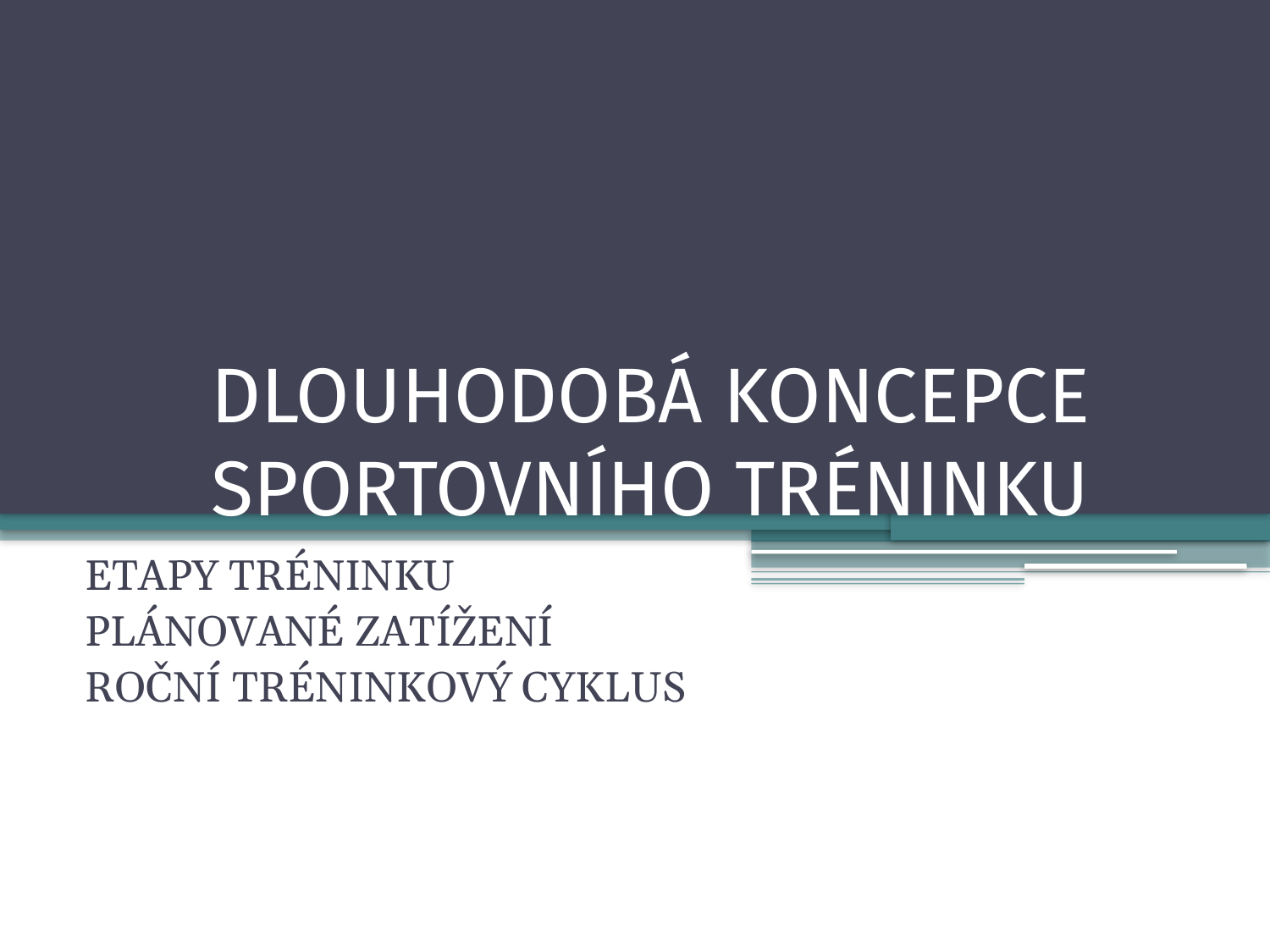

# DLOUHODOBÁ KONCEPCE SPORTOVNÍHO TRÉNINKU
ETAPY TRÉNINKU
PLÁNOVANÉ ZATÍŽENÍ
ROČNÍ TRÉNINKOVÝ CYKLUS